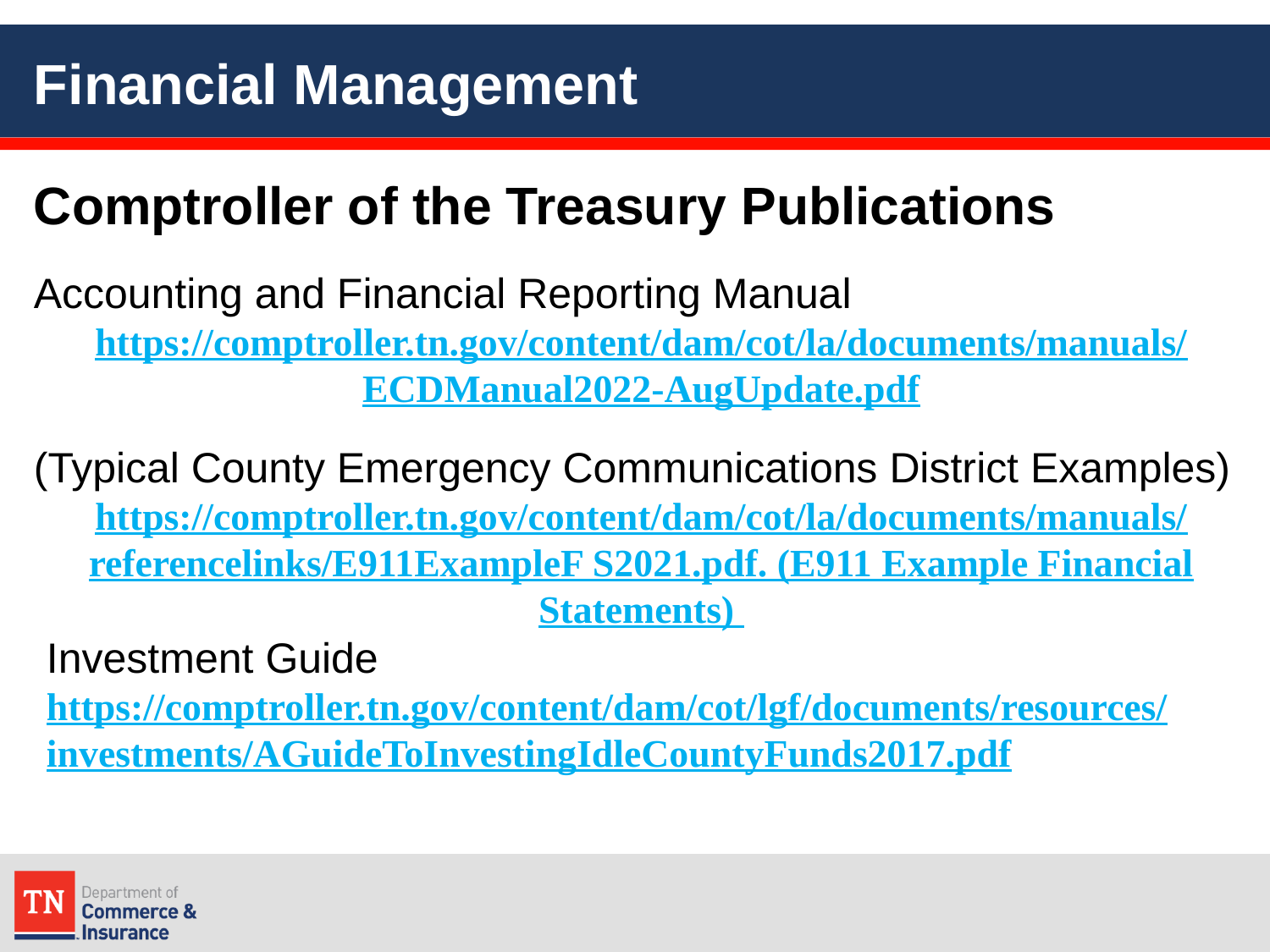

# Financial Management
Comptroller of the Treasury Publications

Accounting and Financial Reporting Manual
https://comptroller.tn.gov/content/dam/cot/la/documents/manuals/ECDManual2022-AugUpdate.pdf

(Typical County Emergency Communications District Examples)
https://comptroller.tn.gov/content/dam/cot/la/documents/manuals/referencelinks/E911ExampleF S2021.pdf. (E911 Example Financial Statements)
Investment Guide https://comptroller.tn.gov/content/dam/cot/lgf/documents/resources/investments/AGuideToInvestingIdleCountyFunds2017.pdf